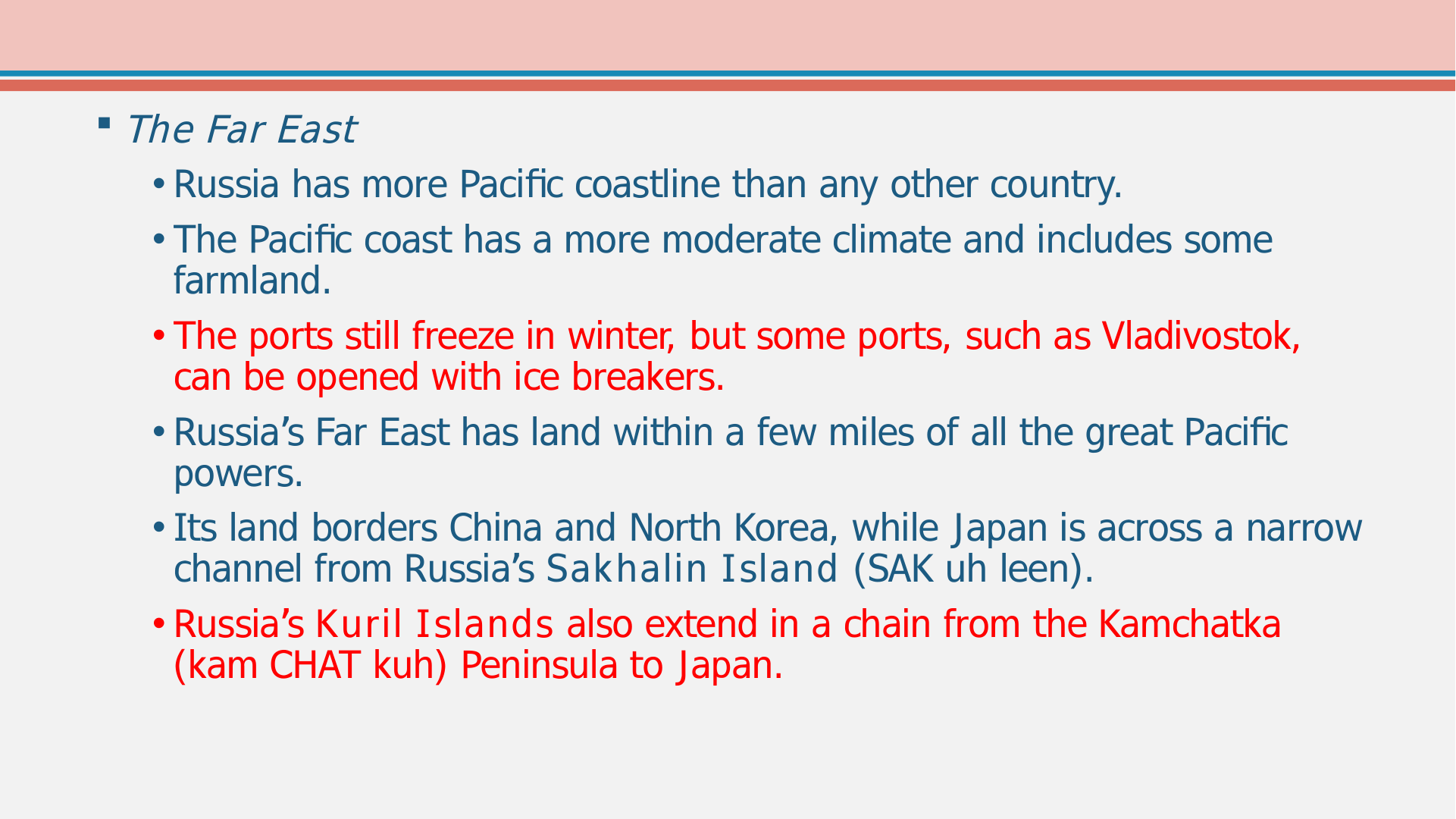

The Far East
Russia has more Pacific coastline than any other country.
The Pacific coast has a more moderate climate and includes some farmland.
The ports still freeze in winter, but some ports, such as Vladivostok, can be opened with ice breakers.
Russia’s Far East has land within a few miles of all the great Pacific powers.
Its land borders China and North Korea, while Japan is across a narrow channel from Russia’s Sakhalin Island (SAK uh leen).
Russia’s Kuril Islands also extend in a chain from the Kamchatka (kam CHAT kuh) Peninsula to Japan.